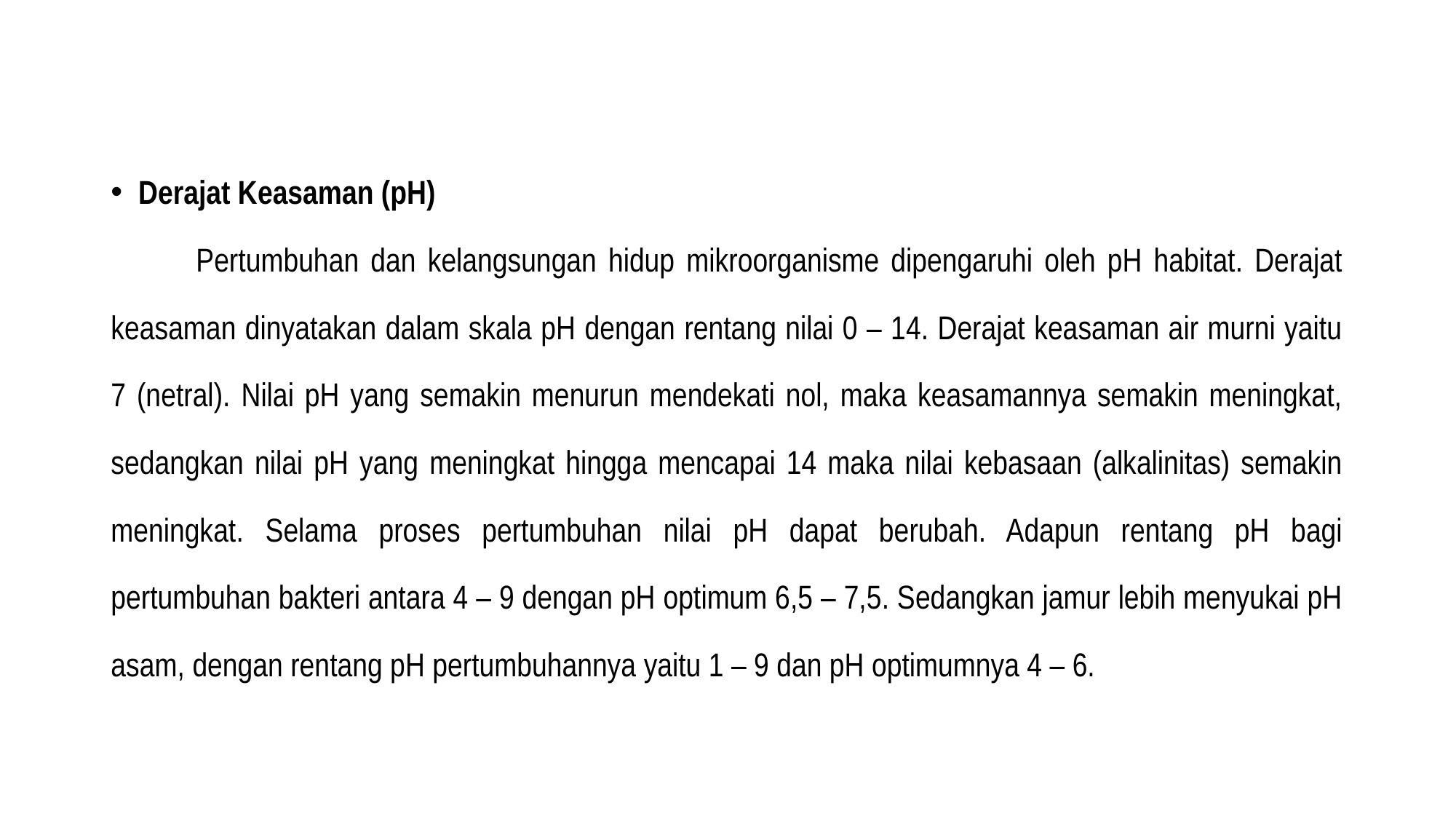

#
Derajat Keasaman (pH)
	Pertumbuhan dan kelangsungan hidup mikroorganisme dipengaruhi oleh pH habitat. Derajat keasaman dinyatakan dalam skala pH dengan rentang nilai 0 – 14. Derajat keasaman air murni yaitu 7 (netral). Nilai pH yang semakin menurun mendekati nol, maka keasamannya semakin meningkat, sedangkan nilai pH yang meningkat hingga mencapai 14 maka nilai kebasaan (alkalinitas) semakin meningkat. Selama proses pertumbuhan nilai pH dapat berubah. Adapun rentang pH bagi pertumbuhan bakteri antara 4 – 9 dengan pH optimum 6,5 – 7,5. Sedangkan jamur lebih menyukai pH asam, dengan rentang pH pertumbuhannya yaitu 1 – 9 dan pH optimumnya 4 – 6.